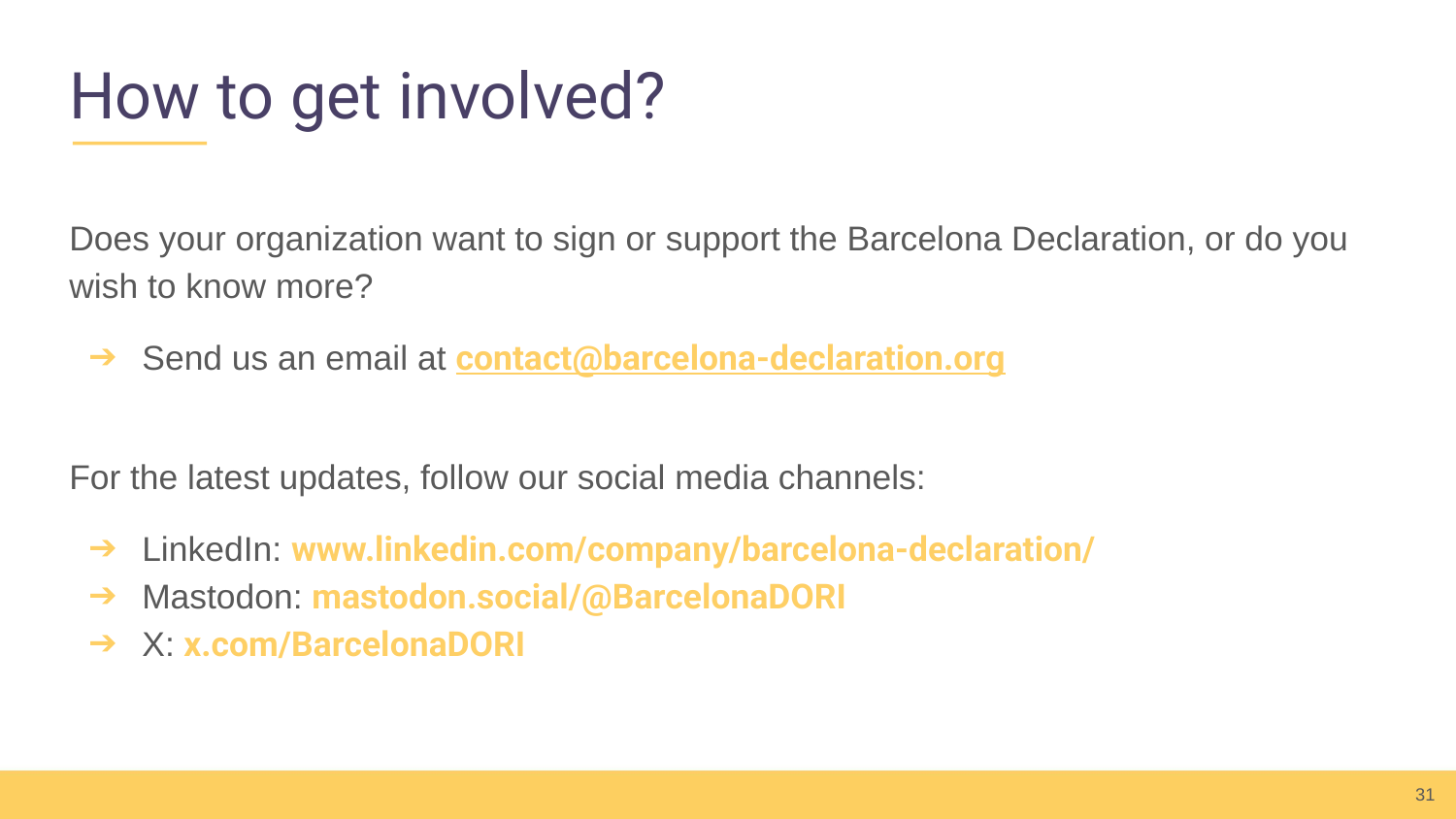

# How to get involved?
Does your organization want to sign or support the Barcelona Declaration, or do you wish to know more?
Send us an email at contact@barcelona-declaration.org
For the latest updates, follow our social media channels:
LinkedIn: www.linkedin.com/company/barcelona-declaration/
Mastodon: mastodon.social/@BarcelonaDORI
X: x.com/BarcelonaDORI

31